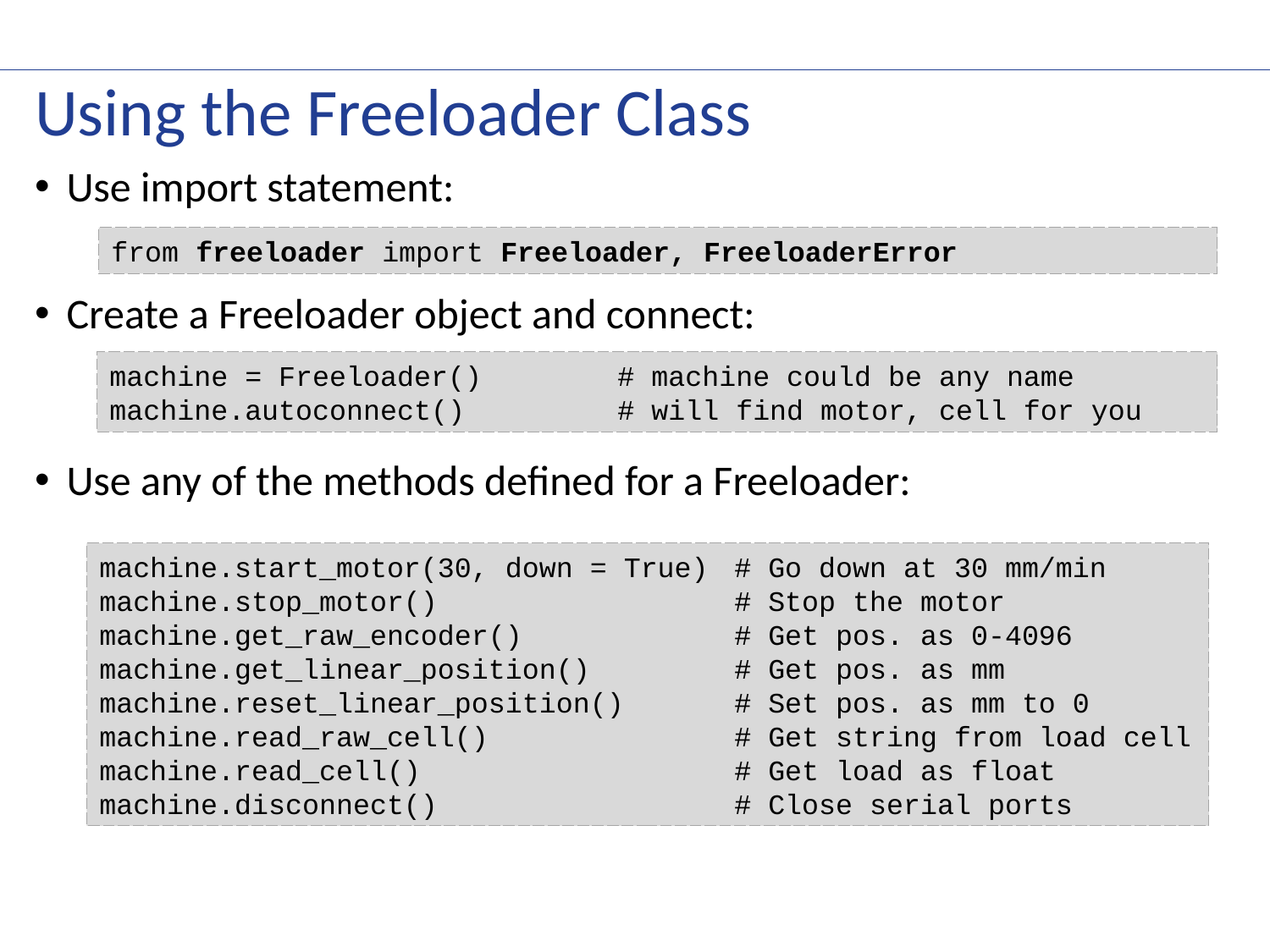

# Using the Freeloader Class
Use import statement:

Create a Freeloader object and connect:

Use any of the methods defined for a Freeloader:
from freeloader import Freeloader, FreeloaderError
machine = Freeloader()		# machine could be any name
machine.autoconnect()		# will find motor, cell for you
machine.start_motor(30, down = True)	# Go down at 30 mm/min
machine.stop_motor()			# Stop the motor
machine.get_raw_encoder()		# Get pos. as 0-4096
machine.get_linear_position()		# Get pos. as mm
machine.reset_linear_position()	# Set pos. as mm to 0
machine.read_raw_cell()		# Get string from load cell
machine.read_cell()			# Get load as float
machine.disconnect()			# Close serial ports